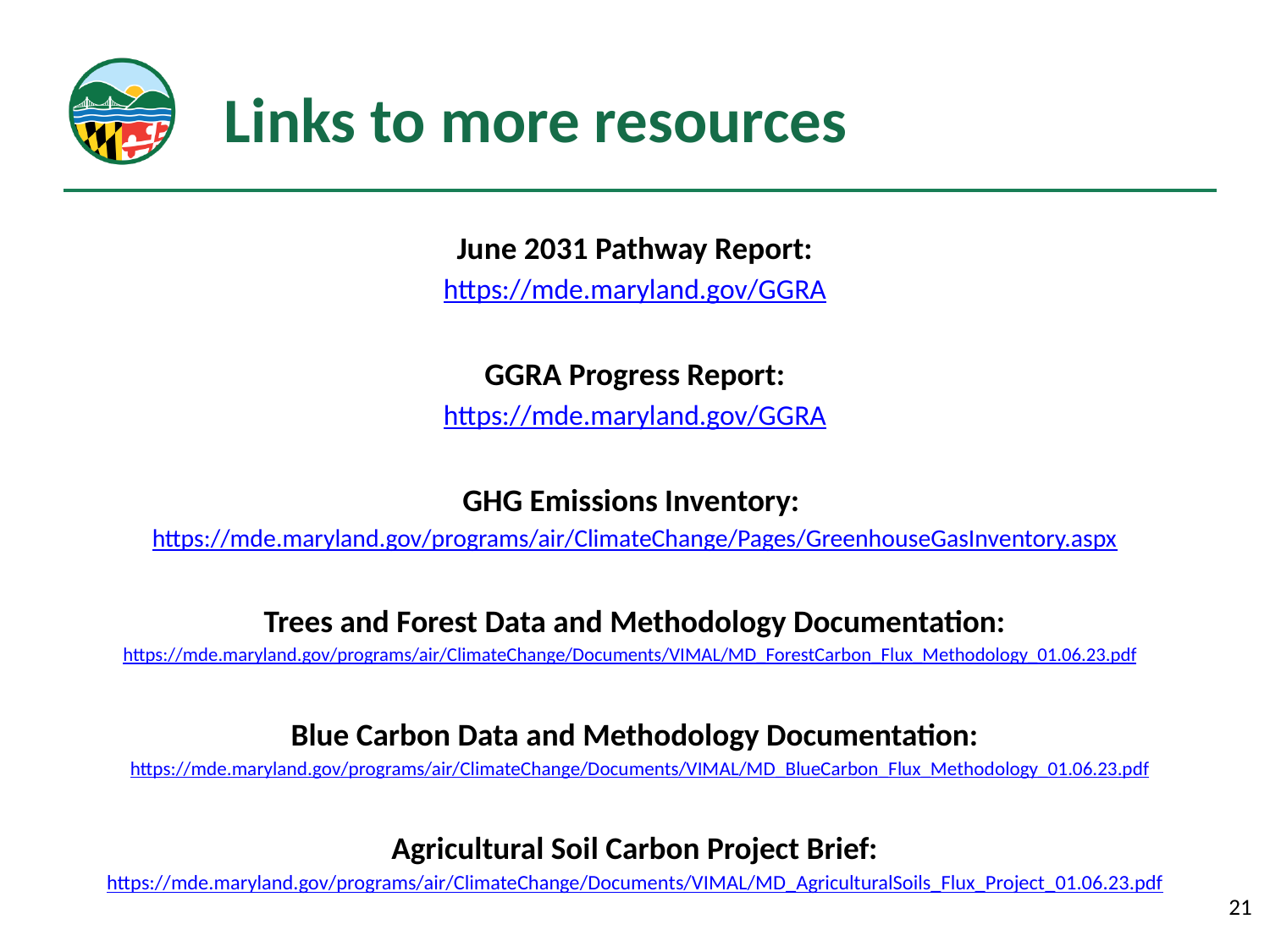

# Links to more resources
June 2031 Pathway Report:
https://mde.maryland.gov/GGRA

GGRA Progress Report:
https://mde.maryland.gov/GGRA

GHG Emissions Inventory: https://mde.maryland.gov/programs/air/ClimateChange/Pages/GreenhouseGasInventory.aspx

Trees and Forest Data and Methodology Documentation:
https://mde.maryland.gov/programs/air/ClimateChange/Documents/VIMAL/MD_ForestCarbon_Flux_Methodology_01.06.23.pdf

Blue Carbon Data and Methodology Documentation:
https://mde.maryland.gov/programs/air/ClimateChange/Documents/VIMAL/MD_BlueCarbon_Flux_Methodology_01.06.23.pdf

Agricultural Soil Carbon Project Brief:
https://mde.maryland.gov/programs/air/ClimateChange/Documents/VIMAL/MD_AgriculturalSoils_Flux_Project_01.06.23.pdf
21